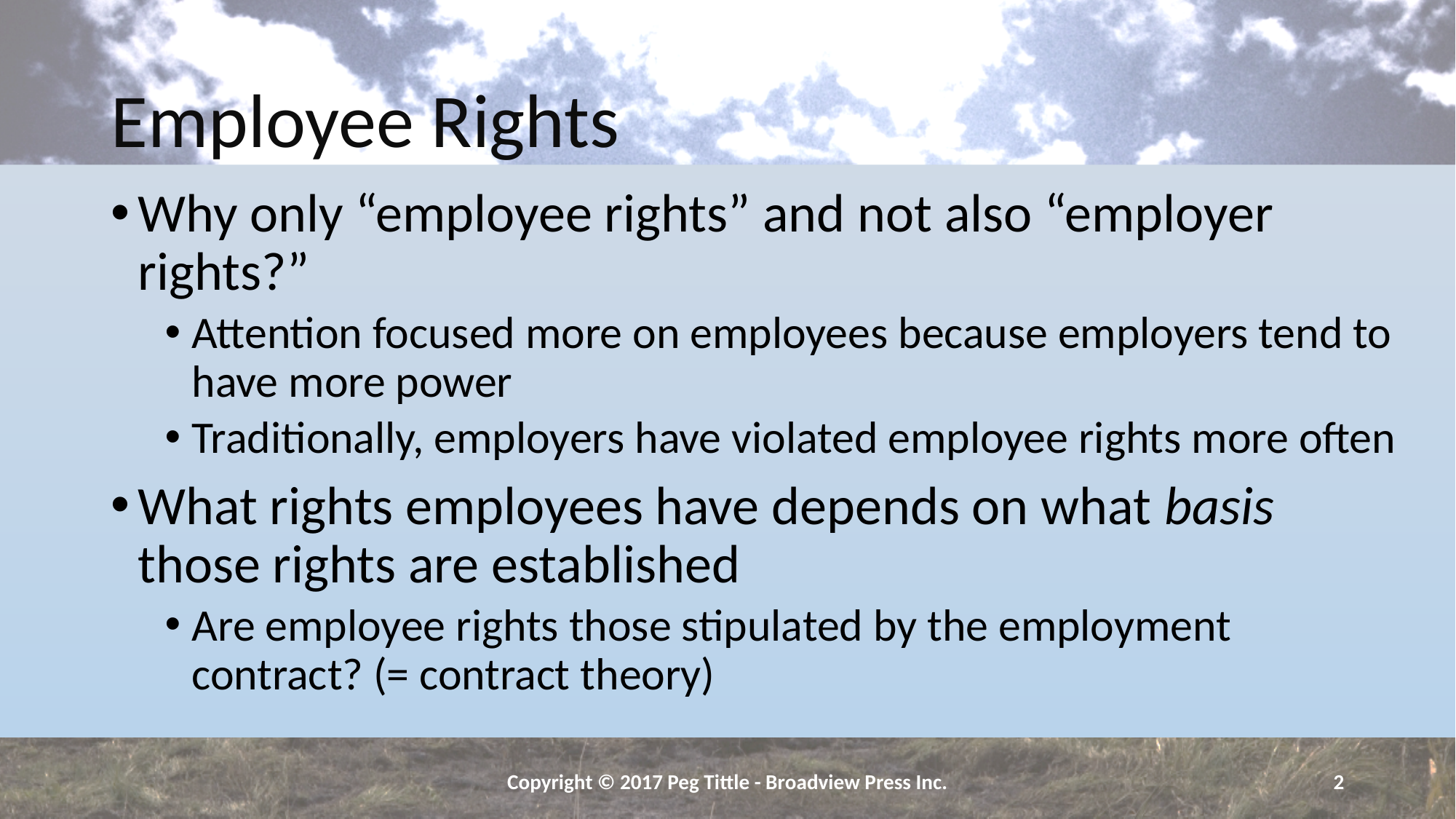

# Employee Rights
Why only “employee rights” and not also “employer rights?”
Attention focused more on employees because employers tend to have more power
Traditionally, employers have violated employee rights more often
What rights employees have depends on what basis those rights are established
Are employee rights those stipulated by the employment contract? (= contract theory)
Copyright © 2017 Peg Tittle - Broadview Press Inc.
2